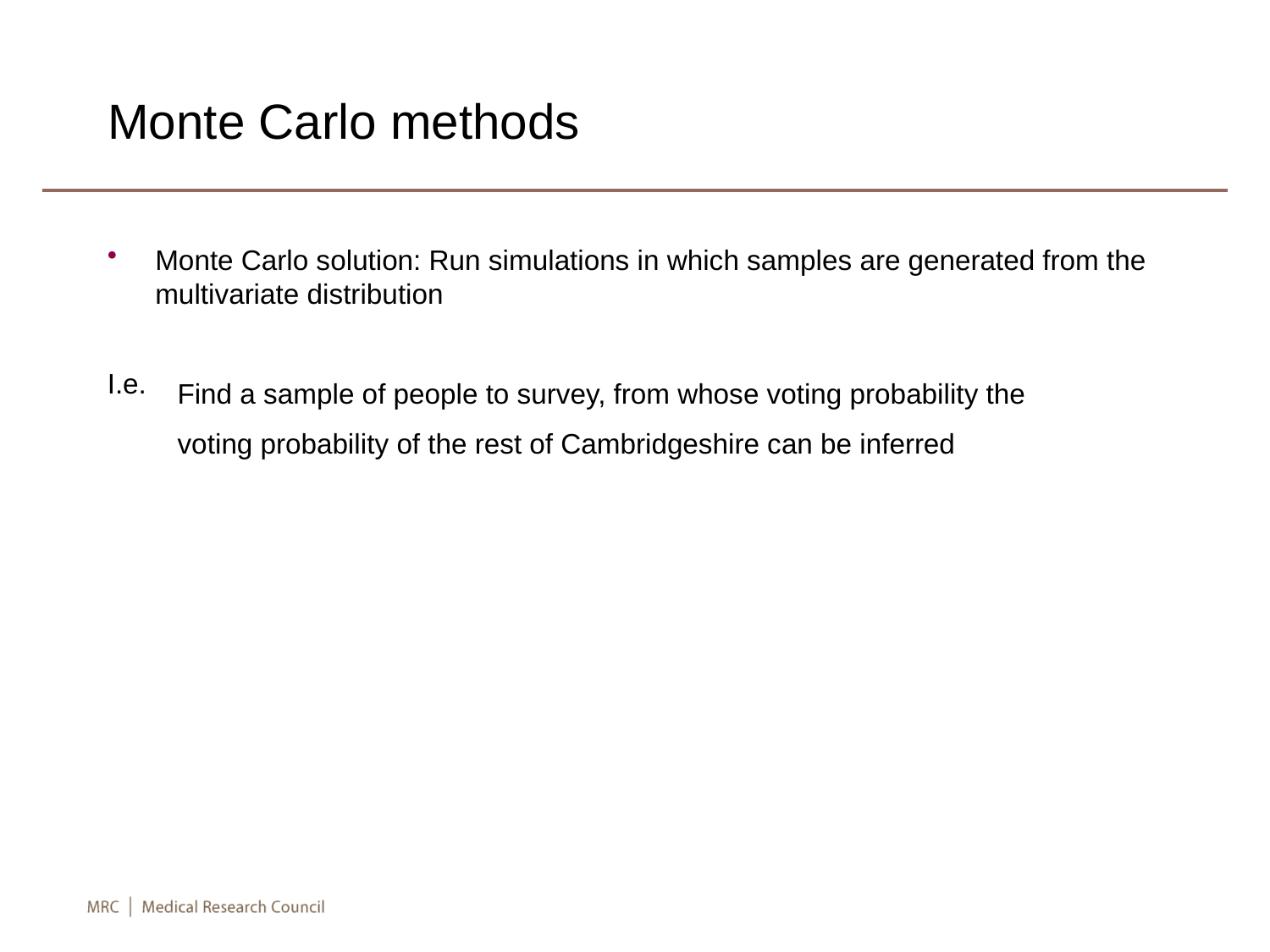

# Monte Carlo methods
Monte Carlo solution: Run simulations in which samples are generated from the multivariate distribution

I.e.

Find a sample of people to survey, from whose voting probability the voting probability of the rest of Cambridgeshire can be inferred